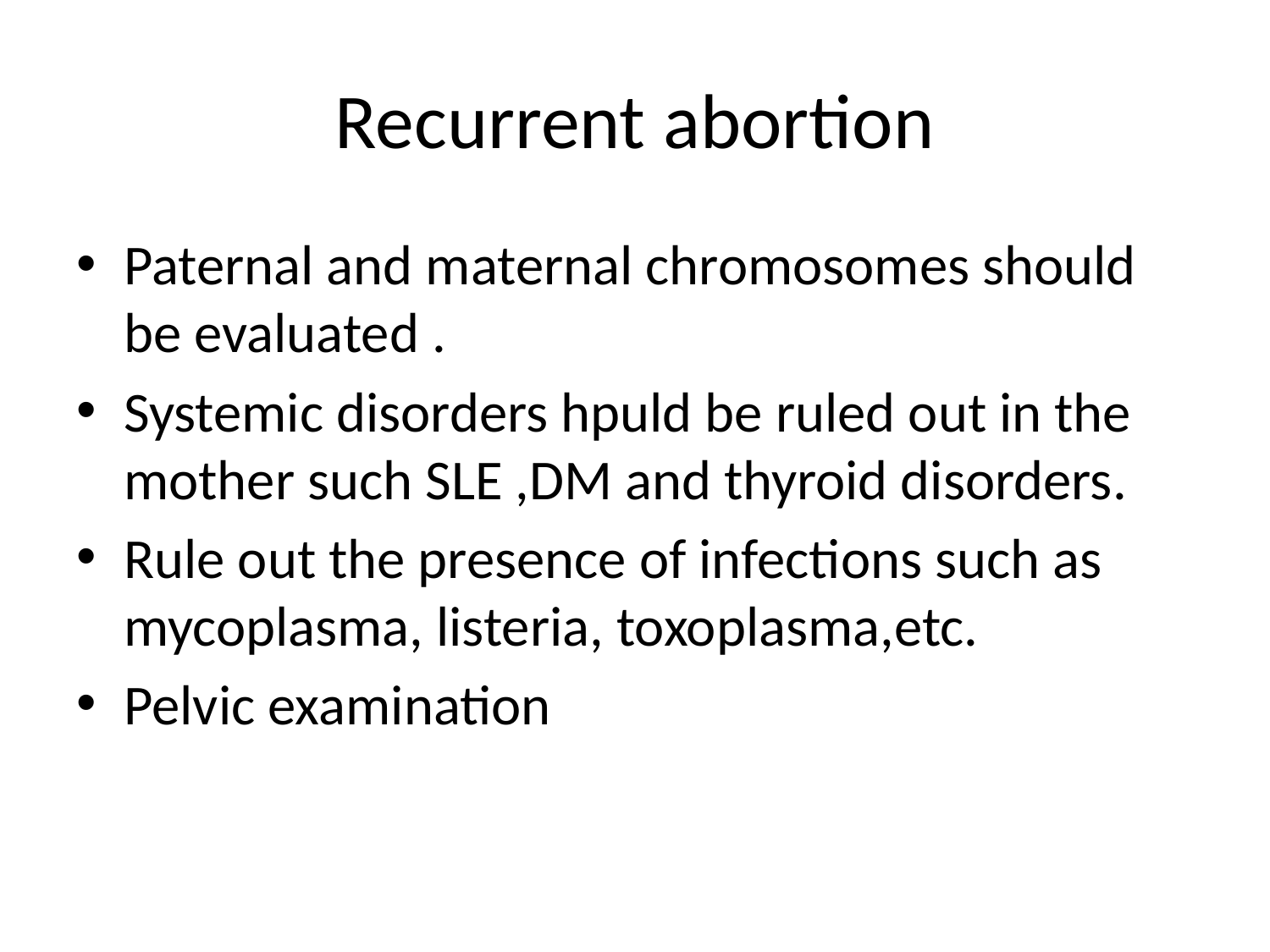

# Recurrent abortion
Paternal and maternal chromosomes should be evaluated .
Systemic disorders hpuld be ruled out in the mother such SLE ,DM and thyroid disorders.
Rule out the presence of infections such as mycoplasma, listeria, toxoplasma,etc.
Pelvic examination